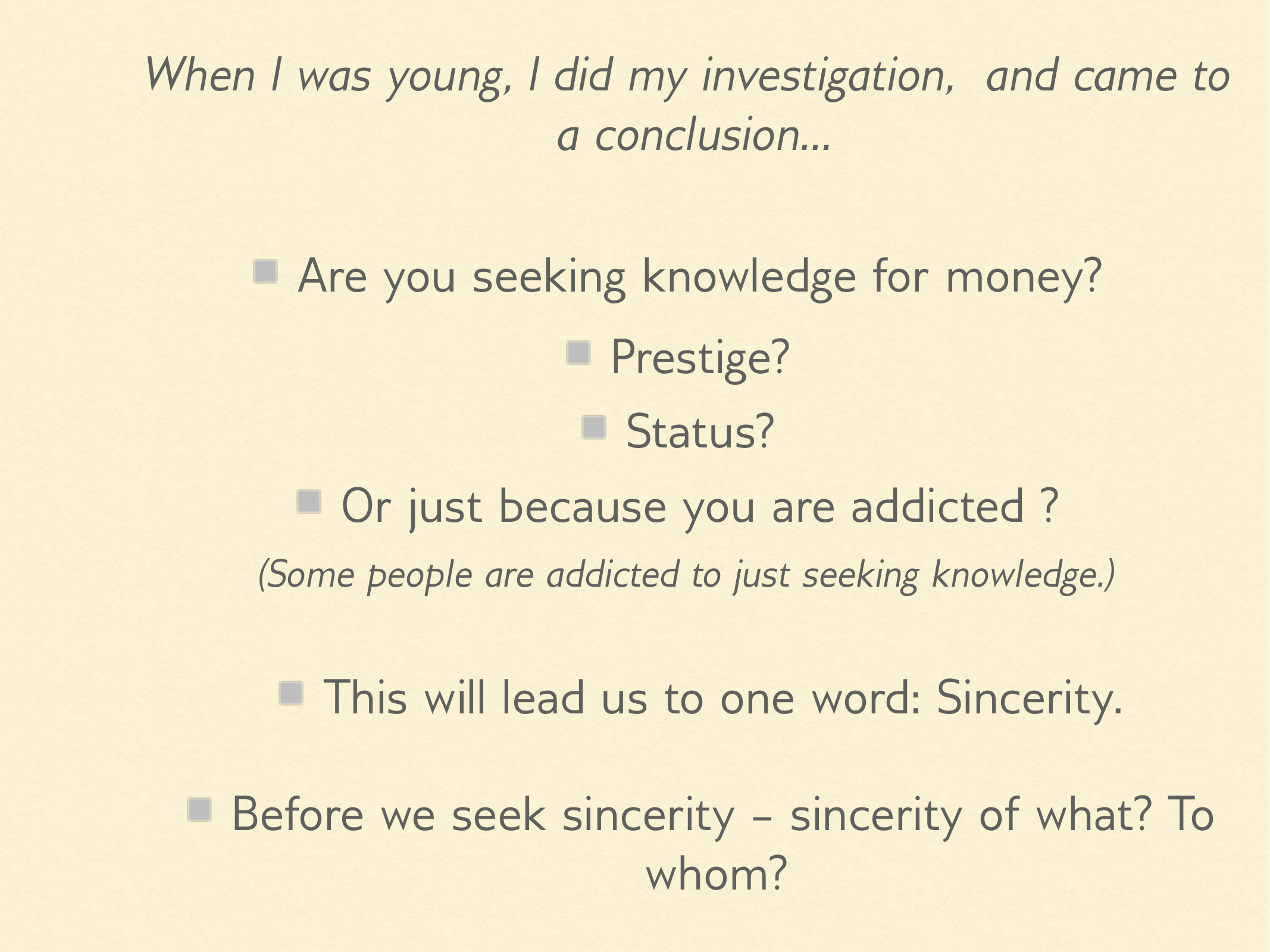

When I was young, I did my investigation,  and came to a conclusion…

Are you seeking knowledge for money?
Prestige?
Status?
Or just because you are addicted ?
(Some people are addicted to just seeking knowledge.)

This will lead us to one word: Sincerity.
Before we seek sincerity – sincerity of what? To whom?